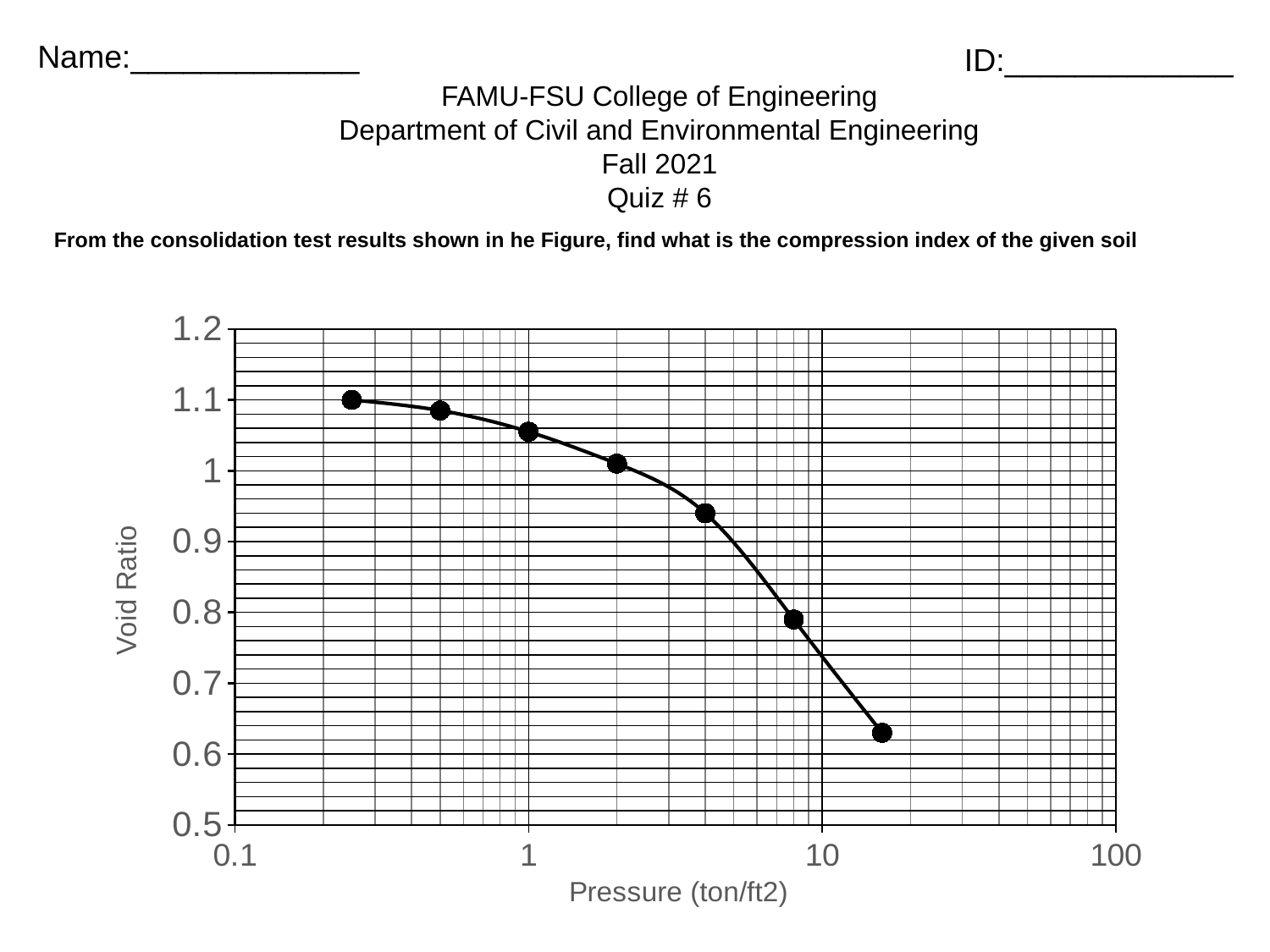

Name:_____________
ID:_____________
FAMU-FSU College of Engineering
Department of Civil and Environmental Engineering
Fall 2021
Quiz # 6
From the consolidation test results shown in he Figure, find what is the compression index of the given soil

### Chart

| Category |  |
|---|---|